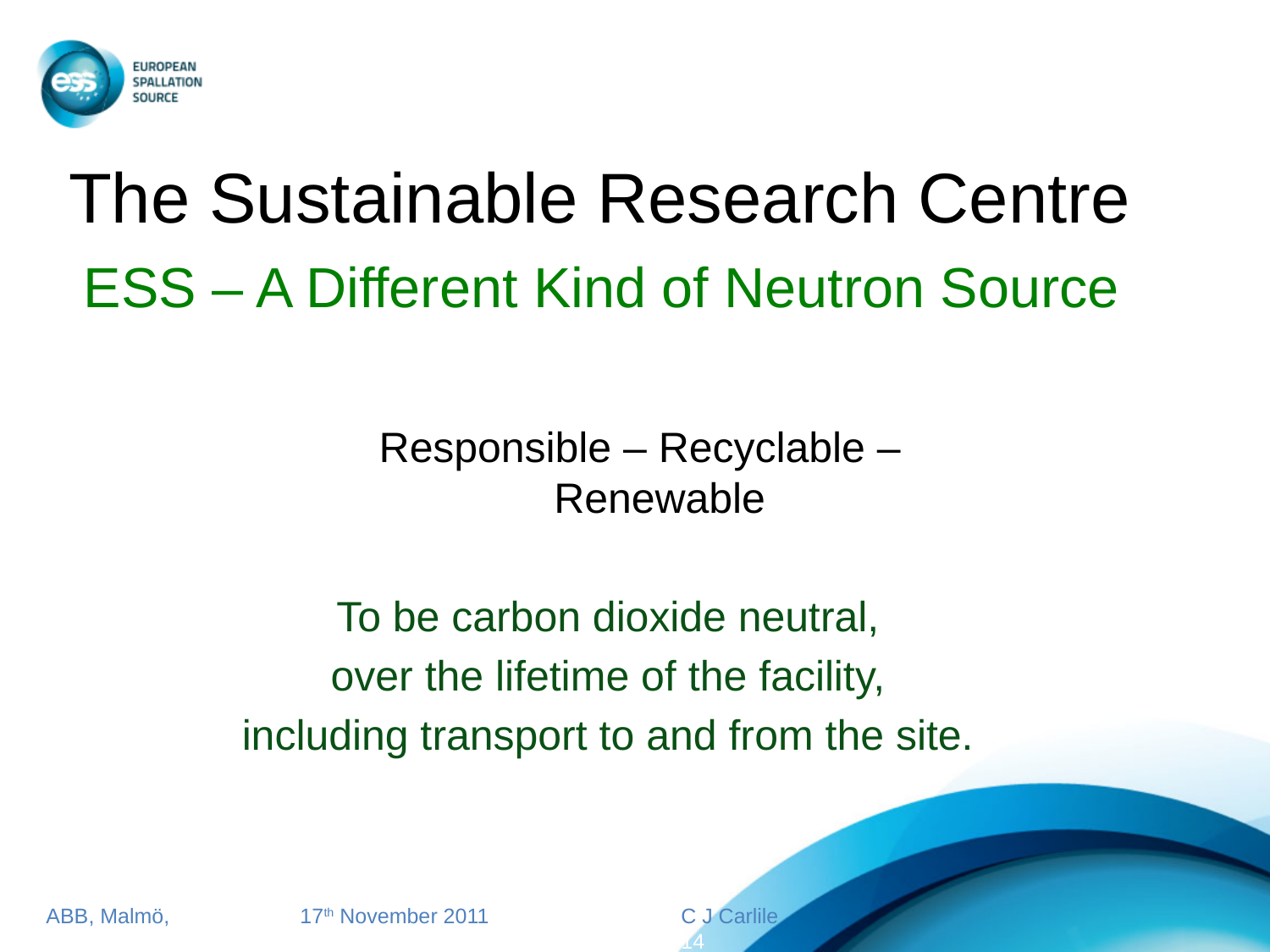

# The Sustainable Research Centre ESS – A Different Kind of Neutron Source
Responsible – Recyclable – Renewable

To be carbon dioxide neutral,
over the lifetime of the facility,
including transport to and from the site.